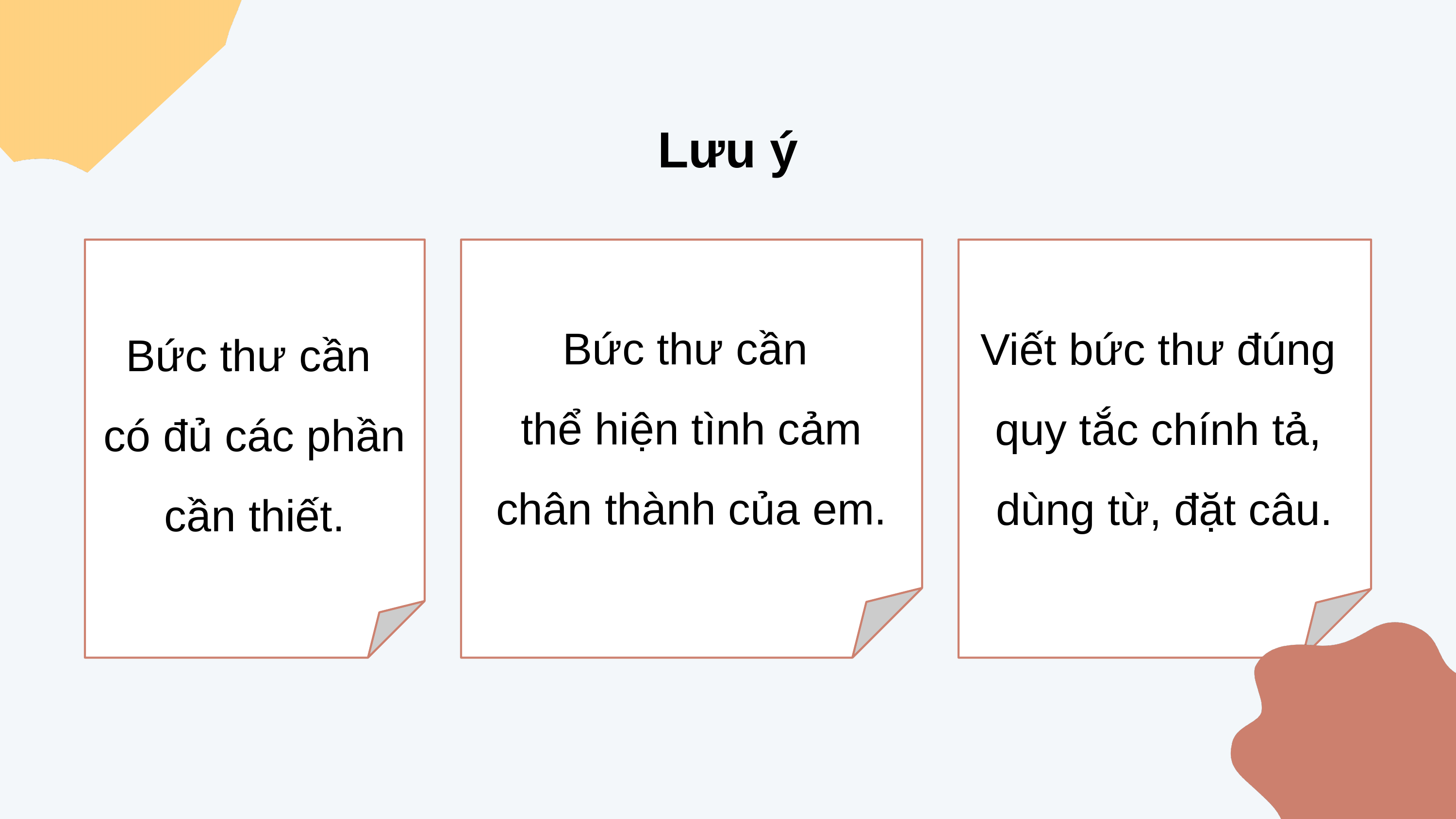

Lưu ý
Bức thư cần
có đủ các phần cần thiết.
Bức thư cần
thể hiện tình cảm chân thành của em.
Viết bức thư đúng
quy tắc chính tả,
dùng từ, đặt câu.